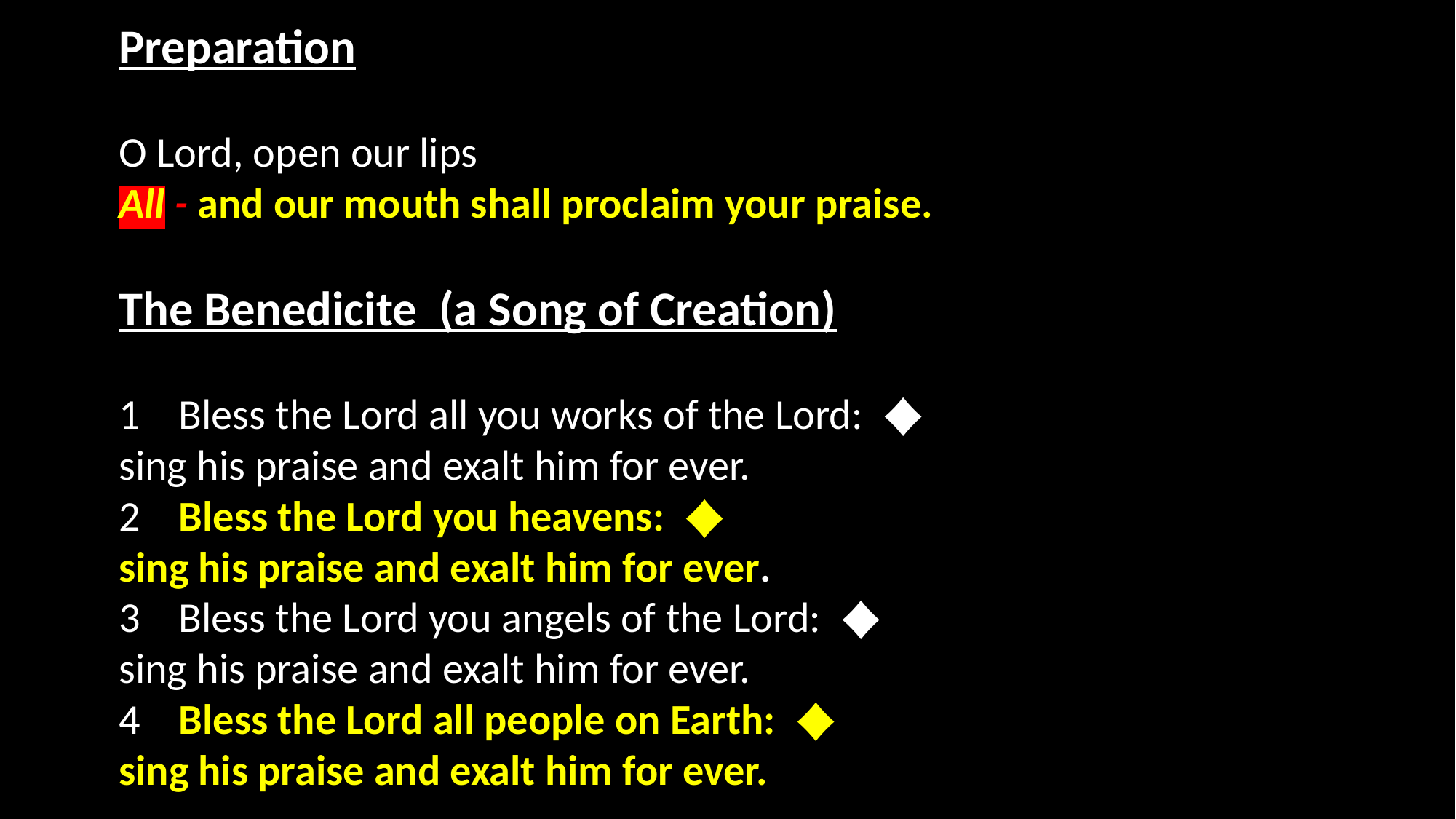

Preparation

O Lord, open our lips
All - and our mouth shall proclaim your praise.

The Benedicite  (a Song of Creation)

1    Bless the Lord all you works of the Lord:  ♦
sing his praise and exalt him for ever.
2    Bless the Lord you heavens:  ♦
sing his praise and exalt him for ever.
3    Bless the Lord you angels of the Lord:  ♦
sing his praise and exalt him for ever.
4    Bless the Lord all people on Earth:  ♦
sing his praise and exalt him for ever.